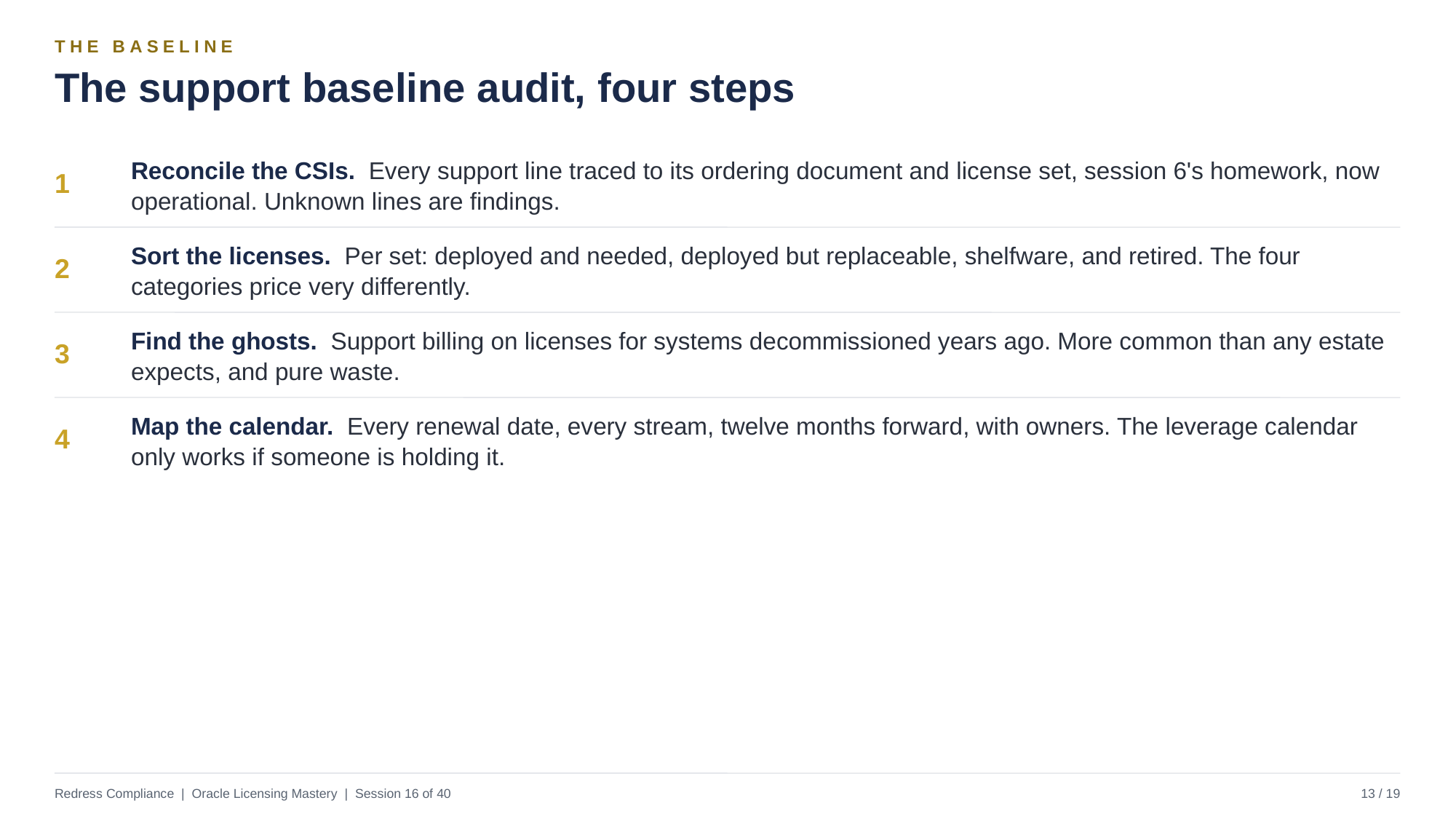

THE BASELINE
The support baseline audit, four steps
Reconcile the CSIs.  Every support line traced to its ordering document and license set, session 6's homework, now operational. Unknown lines are findings.
1

Sort the licenses.  Per set: deployed and needed, deployed but replaceable, shelfware, and retired. The four categories price very differently.
2

Find the ghosts.  Support billing on licenses for systems decommissioned years ago. More common than any estate expects, and pure waste.
3

Map the calendar.  Every renewal date, every stream, twelve months forward, with owners. The leverage calendar only works if someone is holding it.
4

Redress Compliance  |  Oracle Licensing Mastery  |  Session 16 of 40
13 / 19